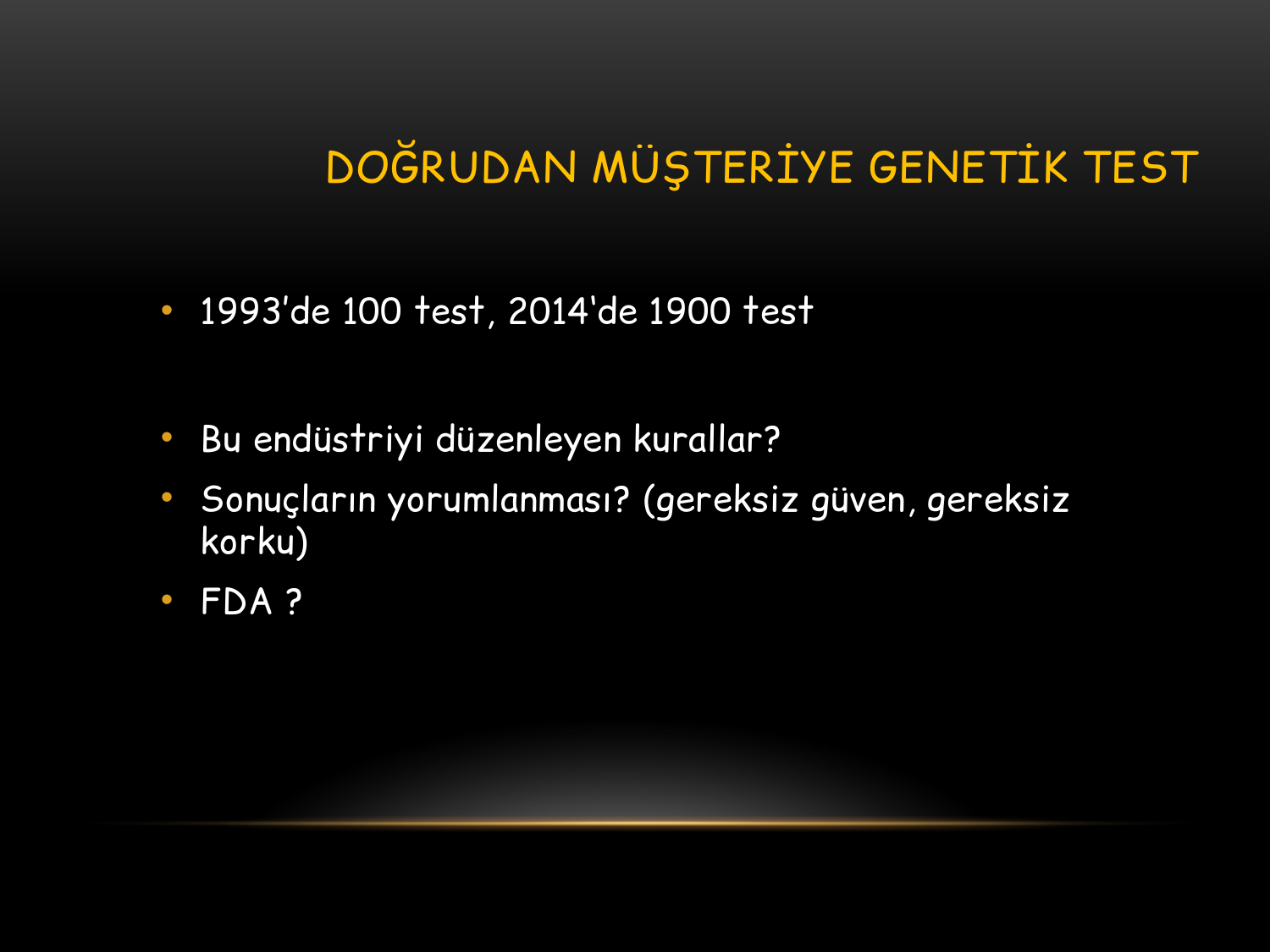

# Doğrudan MüŞterİye Genetİk Test

1993’de 100 test, 2014‘de 1900 test

Bu endüstriyi düzenleyen kurallar?
Sonuçların yorumlanması? (gereksiz güven, gereksiz korku)
FDA ?